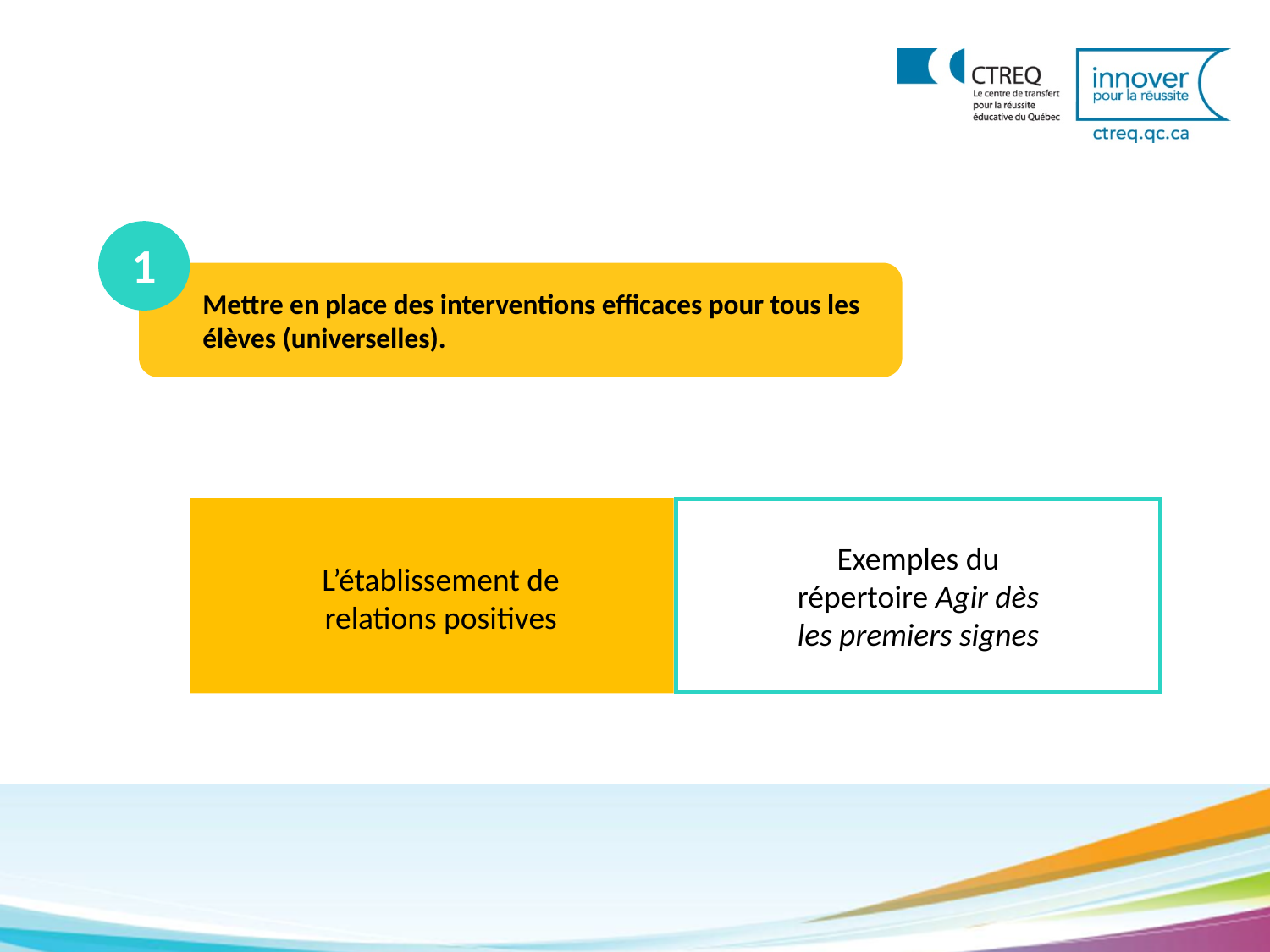

1

Mettre en place des interventions efficaces pour tous les élèves (universelles).

L’établissement de relations positives

Exemples du répertoire Agir dès les premiers signes